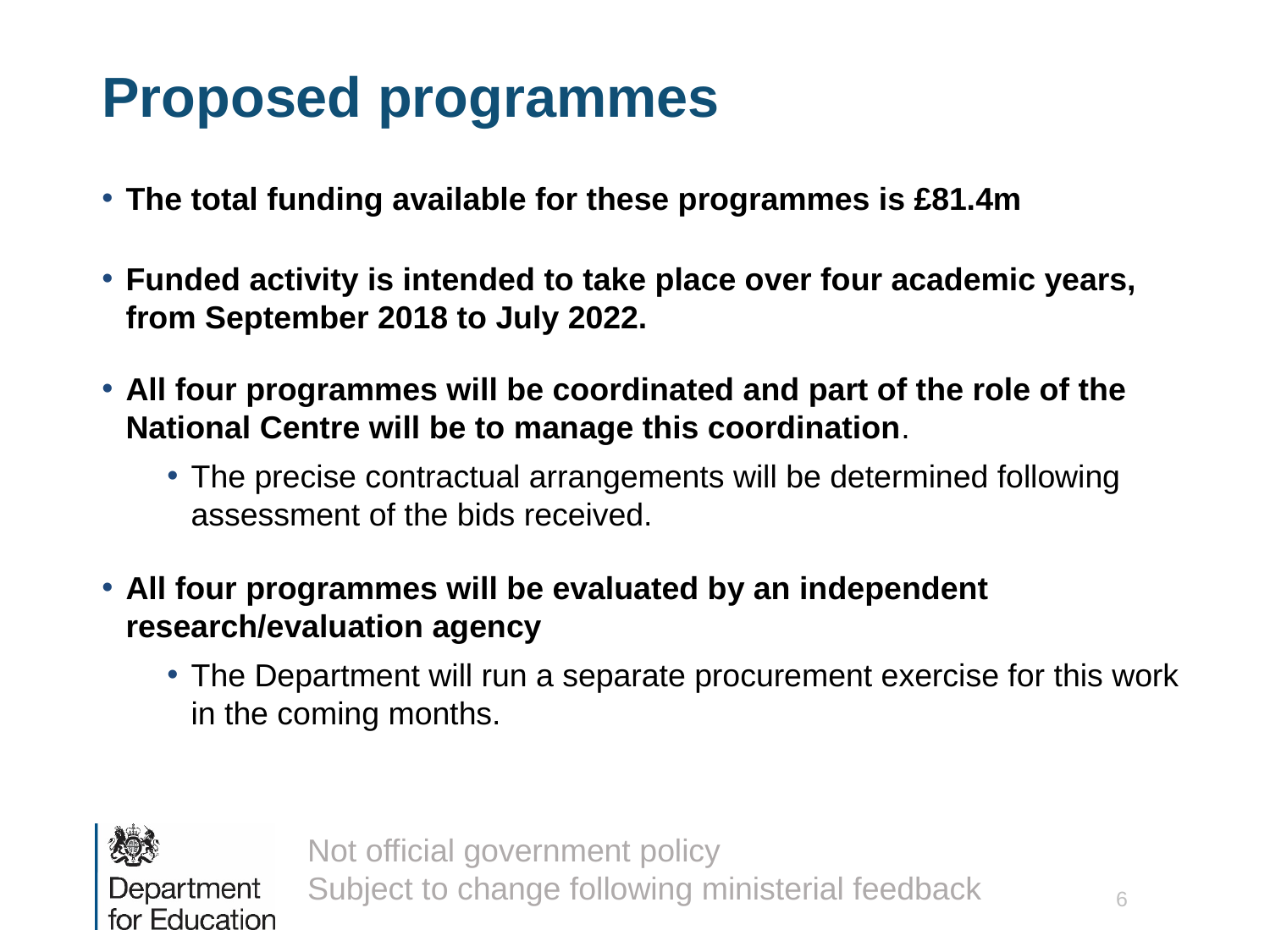

# Proposed programmes
The total funding available for these programmes is £81.4m

Funded activity is intended to take place over four academic years, from September 2018 to July 2022.

All four programmes will be coordinated and part of the role of the National Centre will be to manage this coordination.
The precise contractual arrangements will be determined following assessment of the bids received.

All four programmes will be evaluated by an independent research/evaluation agency
The Department will run a separate procurement exercise for this work in the coming months.

6